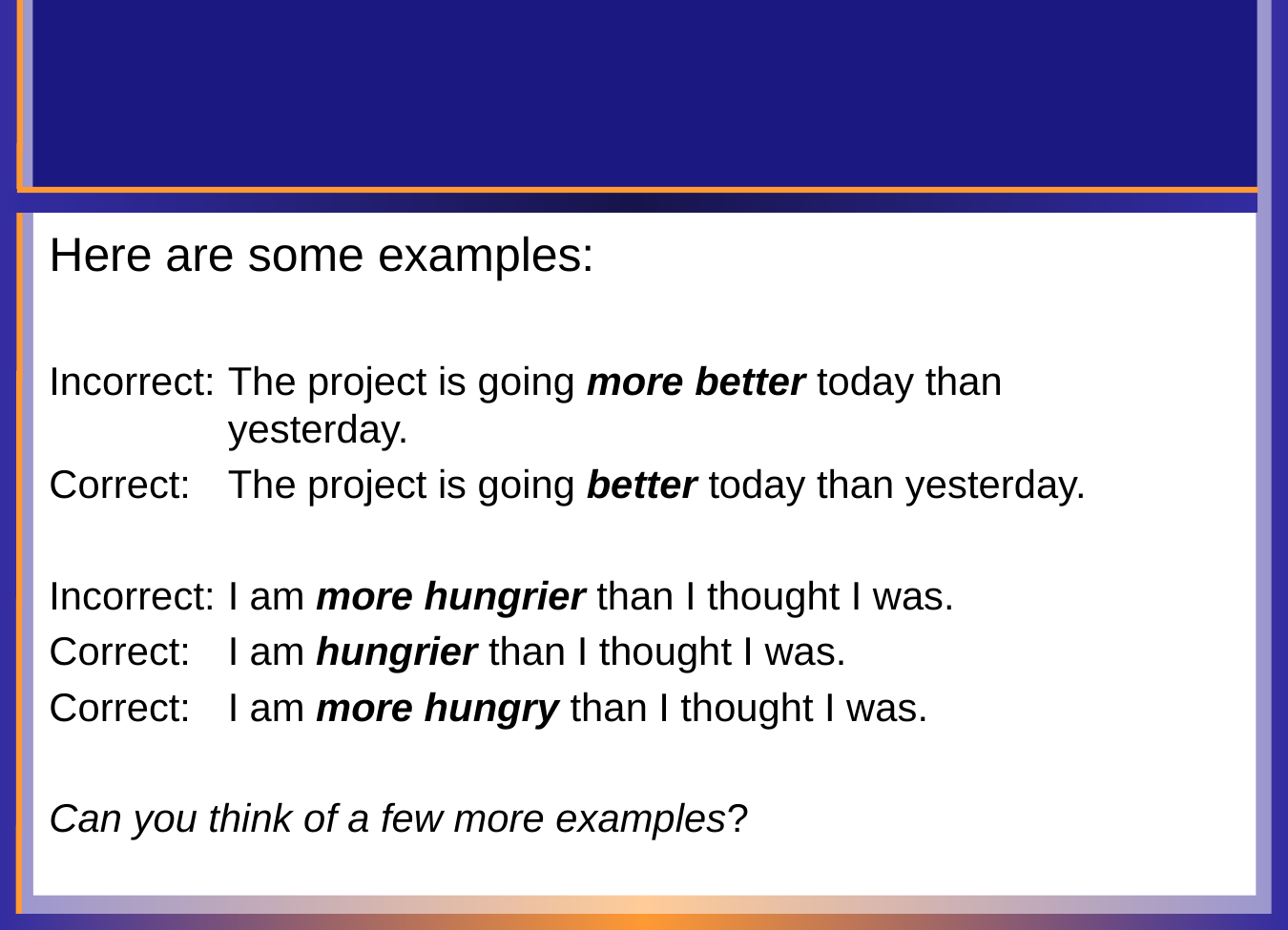

#
Here are some examples:

Incorrect:	The project is going more better today than 			yesterday.
Correct:	The project is going better today than yesterday.

Incorrect:	I am more hungrier than I thought I was.
Correct:	I am hungrier than I thought I was.
Correct:	I am more hungry than I thought I was.

Can you think of a few more examples?